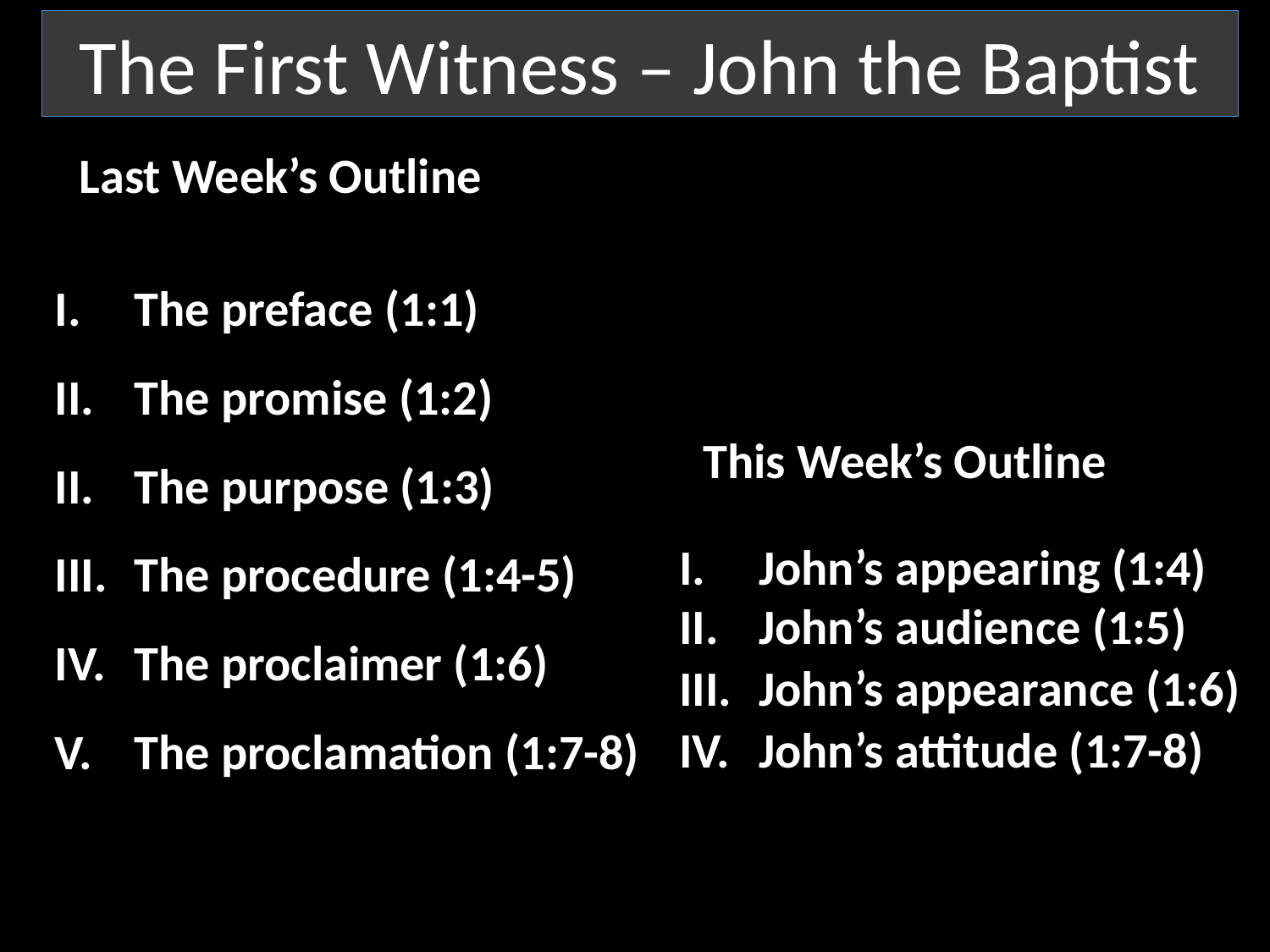

The First Witness – John the Baptist
Last Week’s Outline
The preface (1:1)
The promise (1:2)
The purpose (1:3)
The procedure (1:4-5)
The proclaimer (1:6)
The proclamation (1:7-8)
This Week’s Outline
John’s appearing (1:4)
John’s audience (1:5)
John’s appearance (1:6)
John’s attitude (1:7-8)